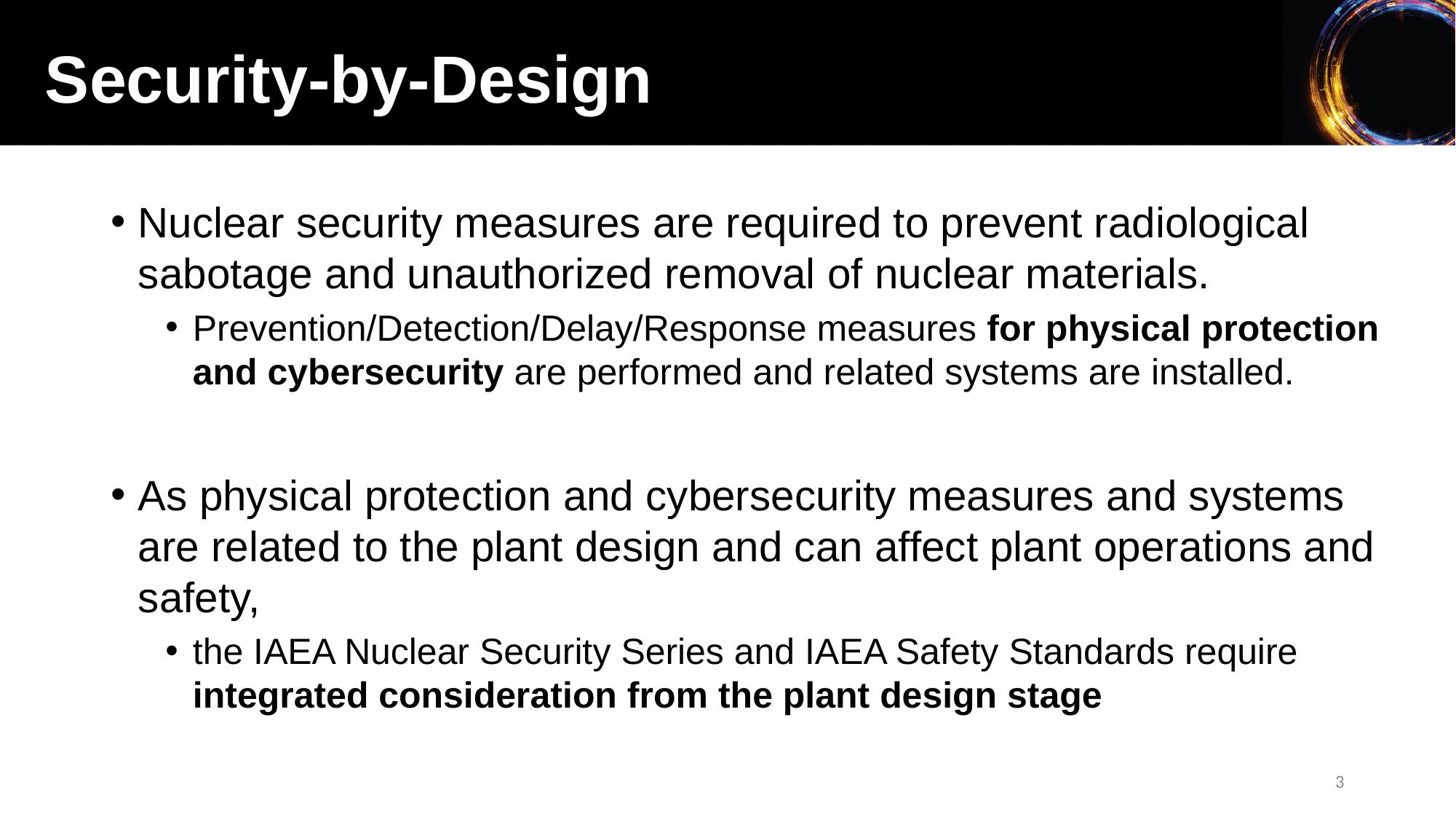

Security-by-Design
Nuclear security measures are required to prevent radiological sabotage and unauthorized removal of nuclear materials.
Prevention/Detection/Delay/Response measures for physical protection and cybersecurity are performed and related systems are installed.

As physical protection and cybersecurity measures and systems are related to the plant design and can affect plant operations and safety,
the IAEA Nuclear Security Series and IAEA Safety Standards require integrated consideration from the plant design stage

3